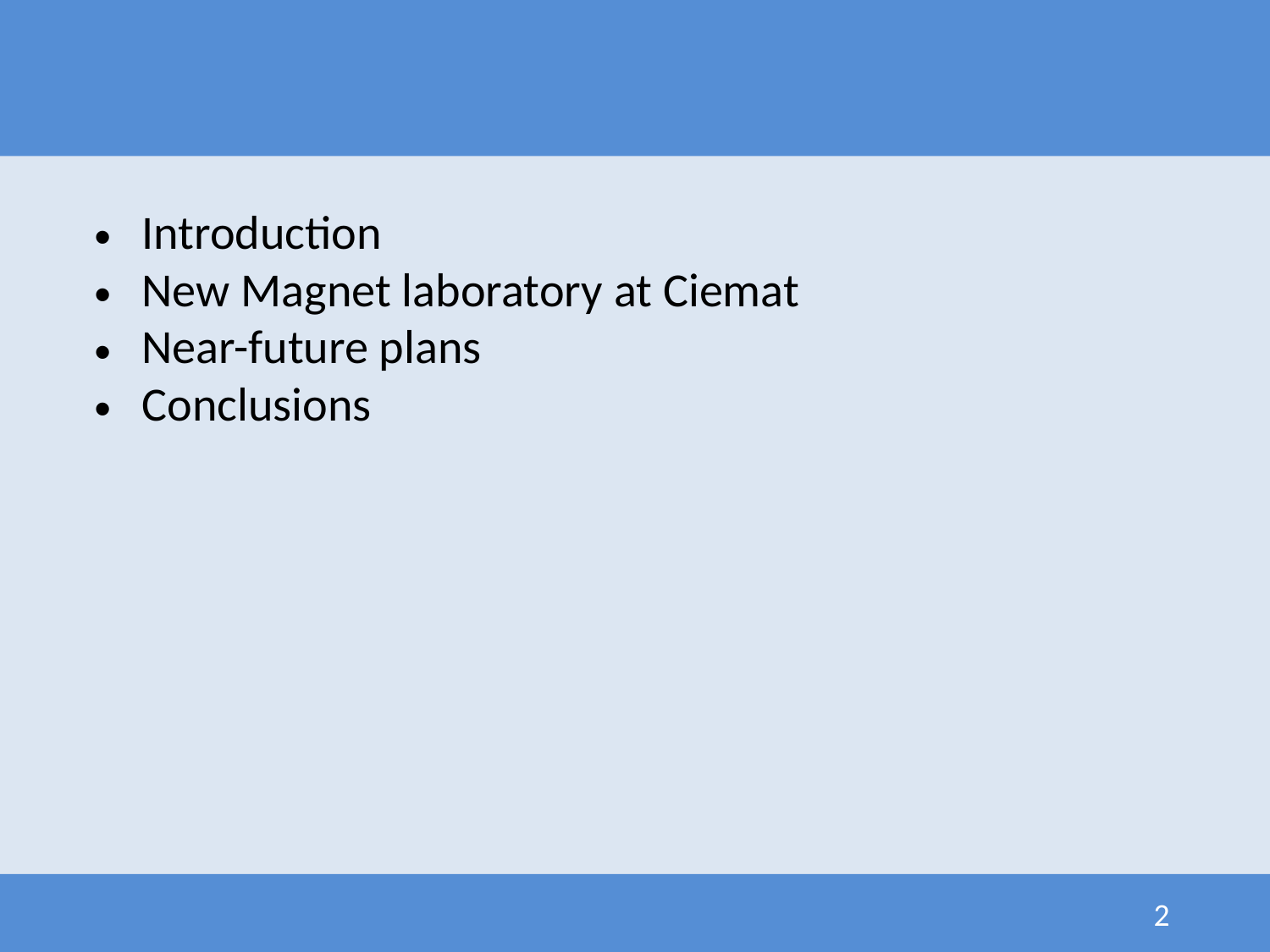

Introduction
New Magnet laboratory at Ciemat
Near-future plans
Conclusions

2